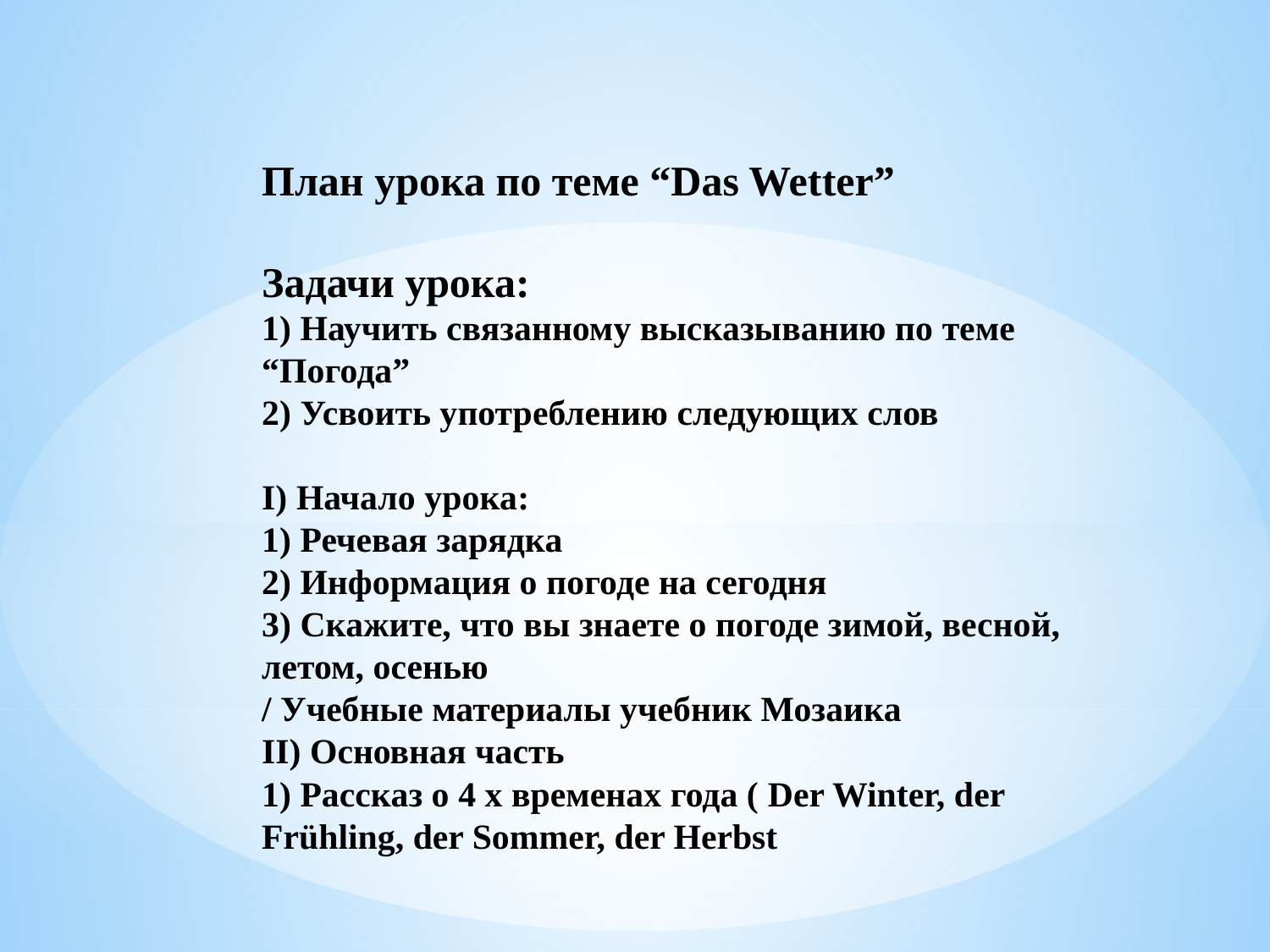

# План урока по теме “Das Wetter” Задачи урока: 1) Научить связанному высказыванию по теме “Погода” 2) Усвоить употреблению следующих слов I) Начало урока: 1) Речевая зарядка 2) Информация о погоде на сегодня 3) Скажите, что вы знаете о погоде зимой, весной, летом, осенью / Учебные материалы учебник Мозаика II) Основная часть 1) Рассказ о 4 х временах года ( Der Winter, der Frühling, der Sommer, der Herbst